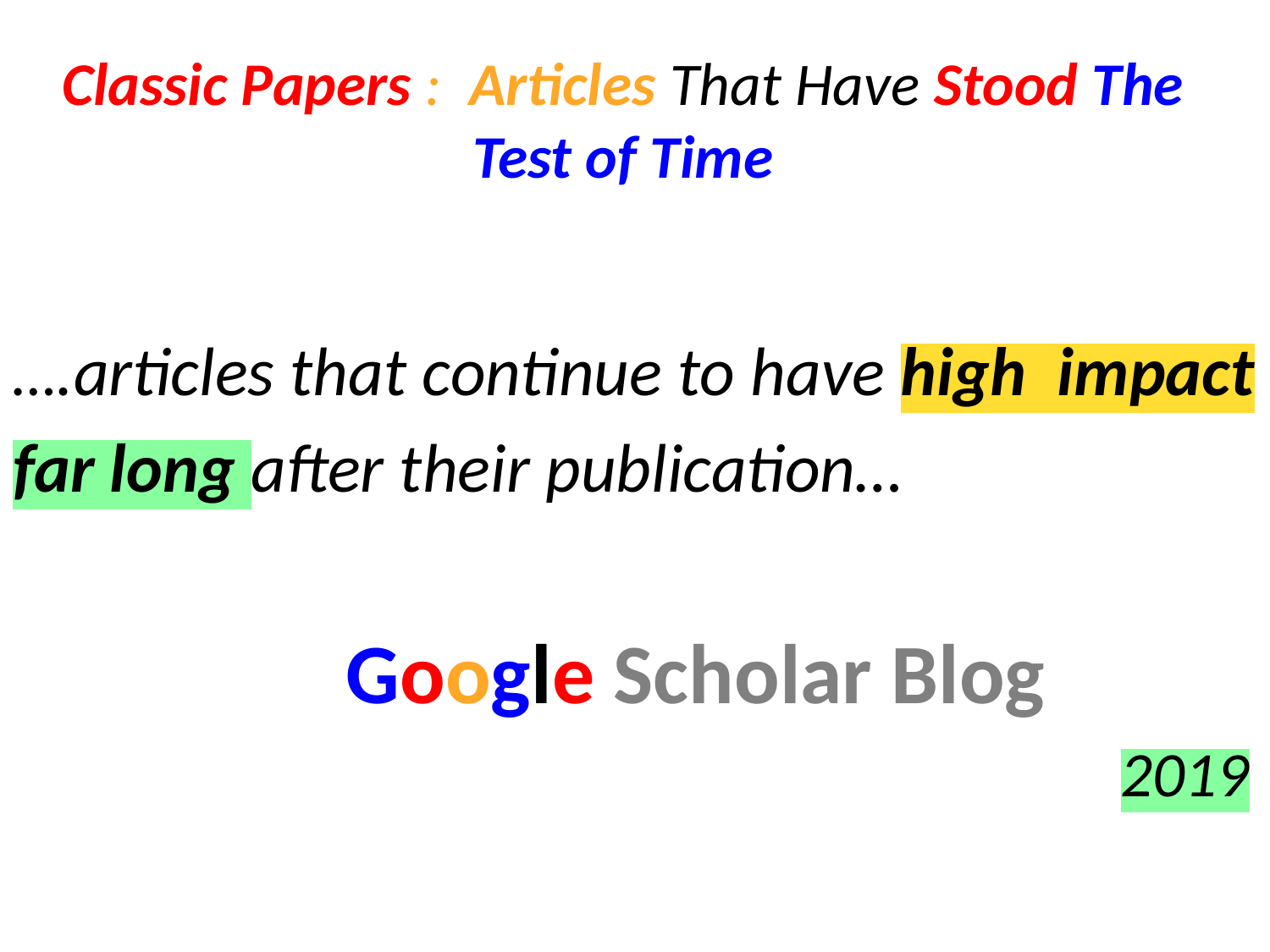

# Classic Papers :  Articles That Have Stood The Test of Time

….articles that continue to have high  impact
far long after their publication…

                     Google Scholar Blog
                                                                             2019